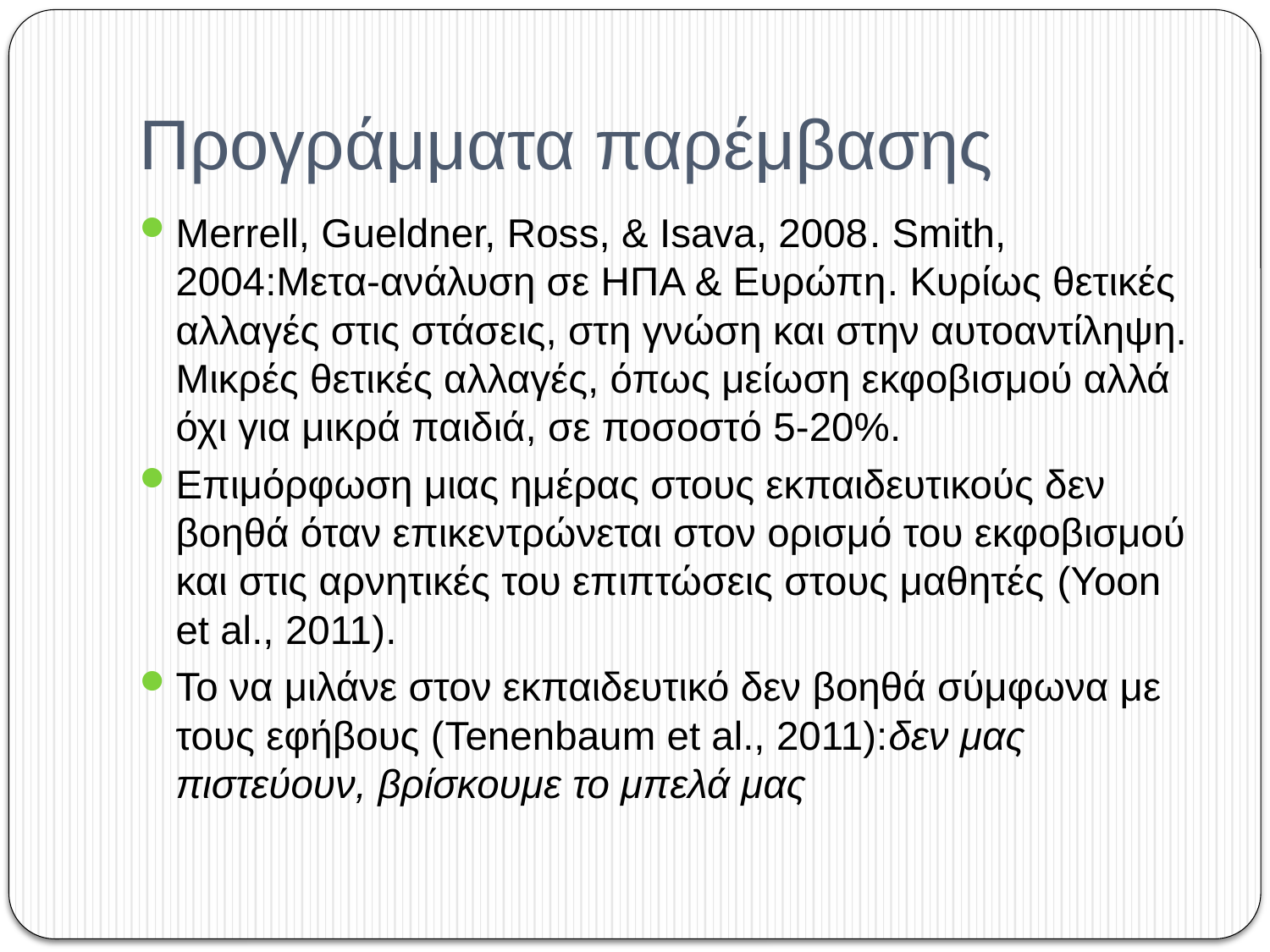

# Προγράμματα παρέμβασης
Merrell, Gueldner, Ross, & Isava, 2008. Smith, 2004:Μετα-ανάλυση σε ΗΠΑ & Ευρώπη. Κυρίως θετικές αλλαγές στις στάσεις, στη γνώση και στην αυτοαντίληψη. Μικρές θετικές αλλαγές, όπως μείωση εκφοβισμού αλλά όχι για μικρά παιδιά, σε ποσοστό 5-20%.
Επιμόρφωση μιας ημέρας στους εκπαιδευτικούς δεν βοηθά όταν επικεντρώνεται στον ορισμό του εκφοβισμού και στις αρνητικές του επιπτώσεις στους μαθητές (Yoon et al., 2011).
Το να μιλάνε στον εκπαιδευτικό δεν βοηθά σύμφωνα με τους εφήβους (Tenenbaum et al., 2011):δεν μας πιστεύουν, βρίσκουμε το μπελά μας